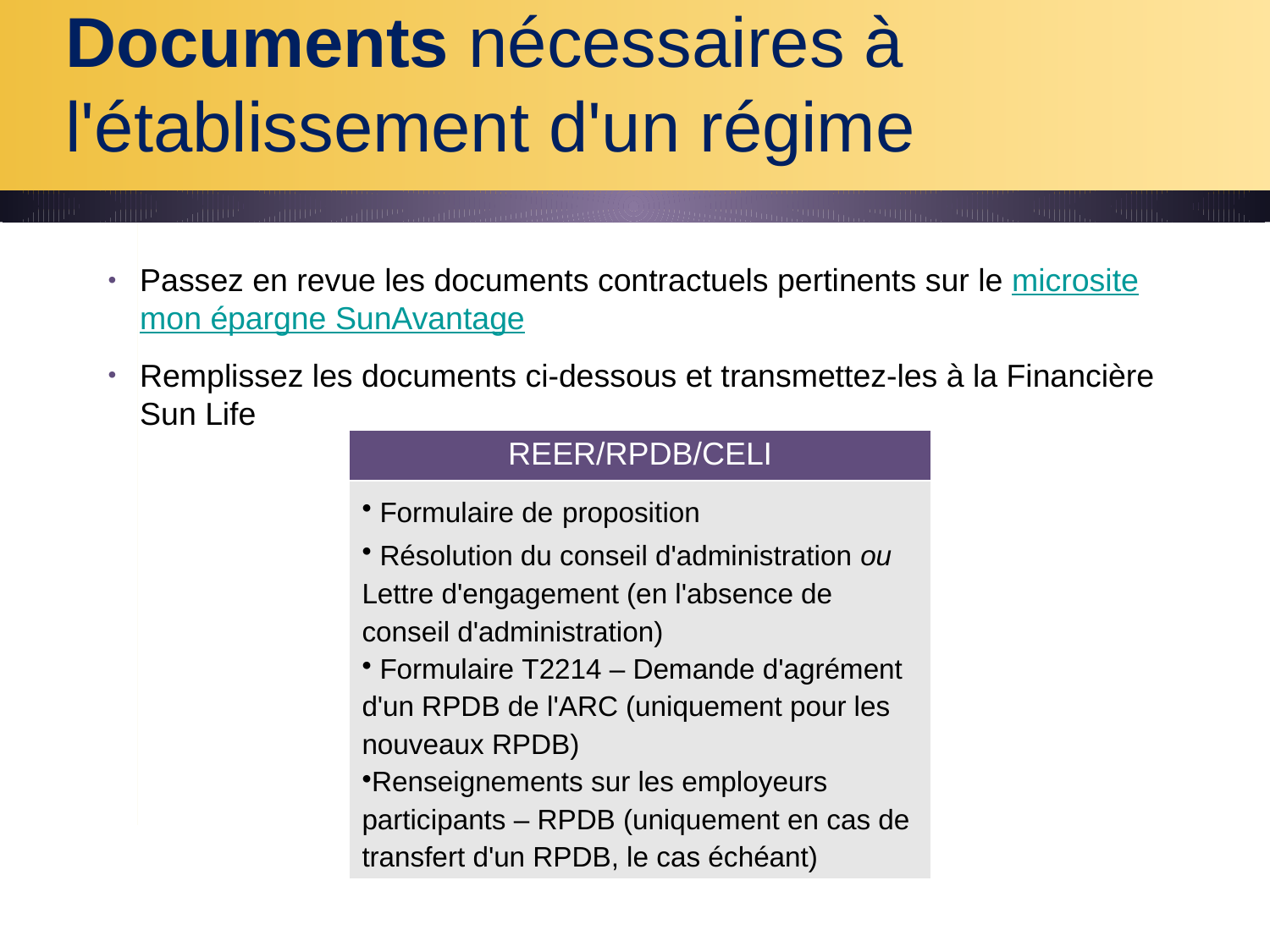

# Documents nécessaires à l'établissement d'un régime

Passez en revue les documents contractuels pertinents sur le microsite mon épargne SunAvantage
Remplissez les documents ci-dessous et transmettez-les à la Financière Sun Life
| REER/RPDB/CELI |
| --- |
| Formulaire de proposition Résolution du conseil d'administration ou Lettre d'engagement (en l'absence de conseil d'administration) Formulaire T2214 – Demande d'agrément d'un RPDB de l'ARC (uniquement pour les nouveaux RPDB) Renseignements sur les employeurs participants – RPDB (uniquement en cas de transfert d'un RPDB, le cas échéant) |